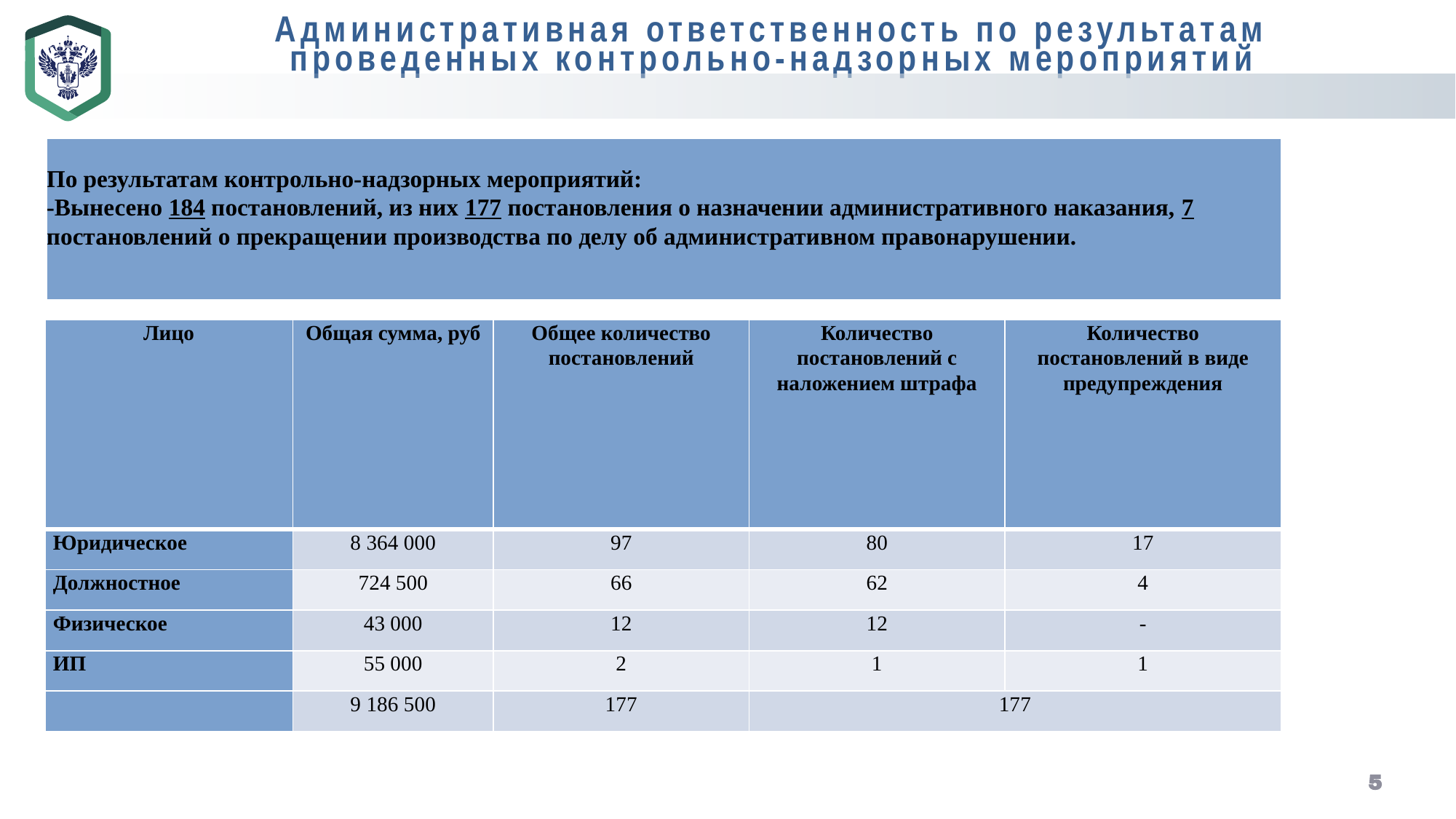

Административная ответственность по результатам проведенных контрольно-надзорных мероприятий

| По результатам контрольно-надзорных мероприятий: -Вынесено 184 постановлений, из них 177 постановления о назначении административного наказания, 7 постановлений о прекращении производства по делу об административном правонарушении. |
| --- |
| Лицо | Общая сумма, руб | Общее количество постановлений | Количество постановлений с наложением штрафа | Количество постановлений в виде предупреждения |
| --- | --- | --- | --- | --- |
| Юридическое | 8 364 000 | 97 | 80 | 17 |
| Должностное | 724 500 | 66 | 62 | 4 |
| Физическое | 43 000 | 12 | 12 | - |
| ИП | 55 000 | 2 | 1 | 1 |
|  | 9 186 500 | 177 | 177 |  |
5